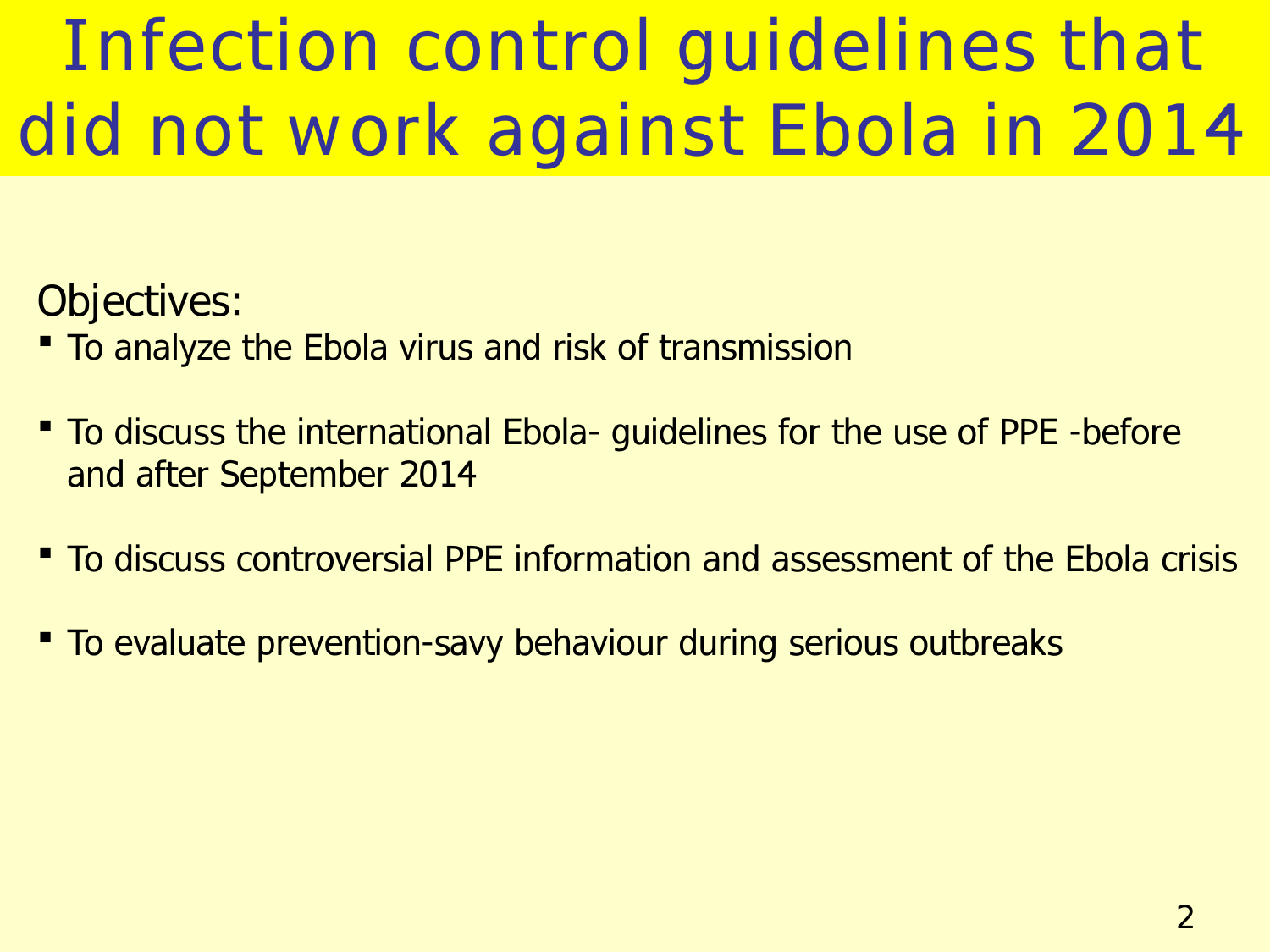

Infection control guidelines that did not work against Ebola in 2014
Objectives:
To analyze the Ebola virus and risk of transmission

To discuss the international Ebola- guidelines for the use of PPE -before and after September 2014

To discuss controversial PPE information and assessment of the Ebola crisis

To evaluate prevention-savy behaviour during serious outbreaks
2